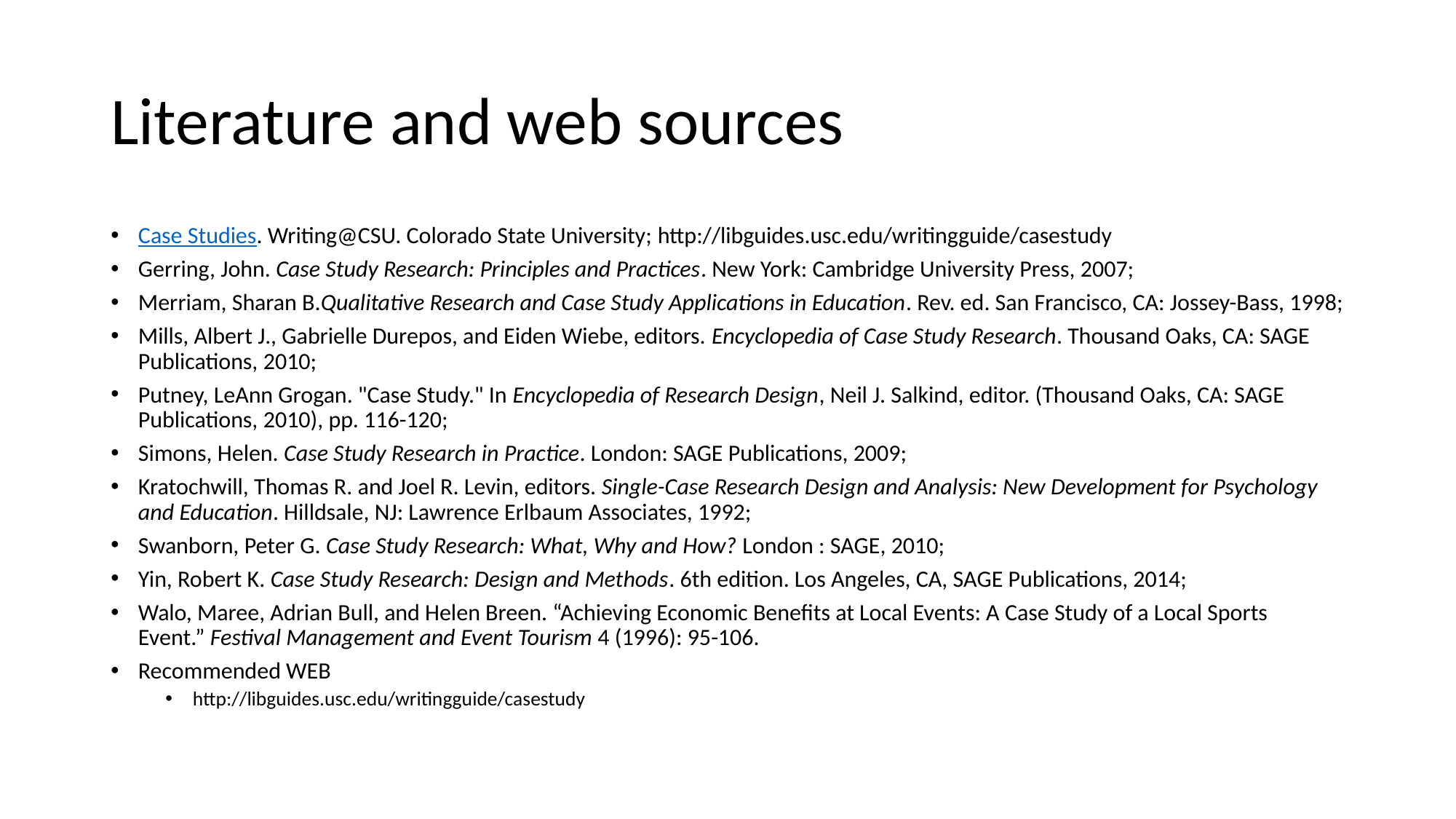

# Literature and web sources
Case Studies. Writing@CSU. Colorado State University; http://libguides.usc.edu/writingguide/casestudy
Gerring, John. Case Study Research: Principles and Practices. New York: Cambridge University Press, 2007;
Merriam, Sharan B.Qualitative Research and Case Study Applications in Education. Rev. ed. San Francisco, CA: Jossey-Bass, 1998;
Mills, Albert J., Gabrielle Durepos, and Eiden Wiebe, editors. Encyclopedia of Case Study Research. Thousand Oaks, CA: SAGE Publications, 2010;
Putney, LeAnn Grogan. "Case Study." In Encyclopedia of Research Design, Neil J. Salkind, editor. (Thousand Oaks, CA: SAGE Publications, 2010), pp. 116-120;
Simons, Helen. Case Study Research in Practice. London: SAGE Publications, 2009;
Kratochwill, Thomas R. and Joel R. Levin, editors. Single-Case Research Design and Analysis: New Development for Psychology and Education. Hilldsale, NJ: Lawrence Erlbaum Associates, 1992;
Swanborn, Peter G. Case Study Research: What, Why and How? London : SAGE, 2010;
Yin, Robert K. Case Study Research: Design and Methods. 6th edition. Los Angeles, CA, SAGE Publications, 2014;
Walo, Maree, Adrian Bull, and Helen Breen. “Achieving Economic Benefits at Local Events: A Case Study of a Local Sports Event.” Festival Management and Event Tourism 4 (1996): 95-106.
Recommended WEB
http://libguides.usc.edu/writingguide/casestudy